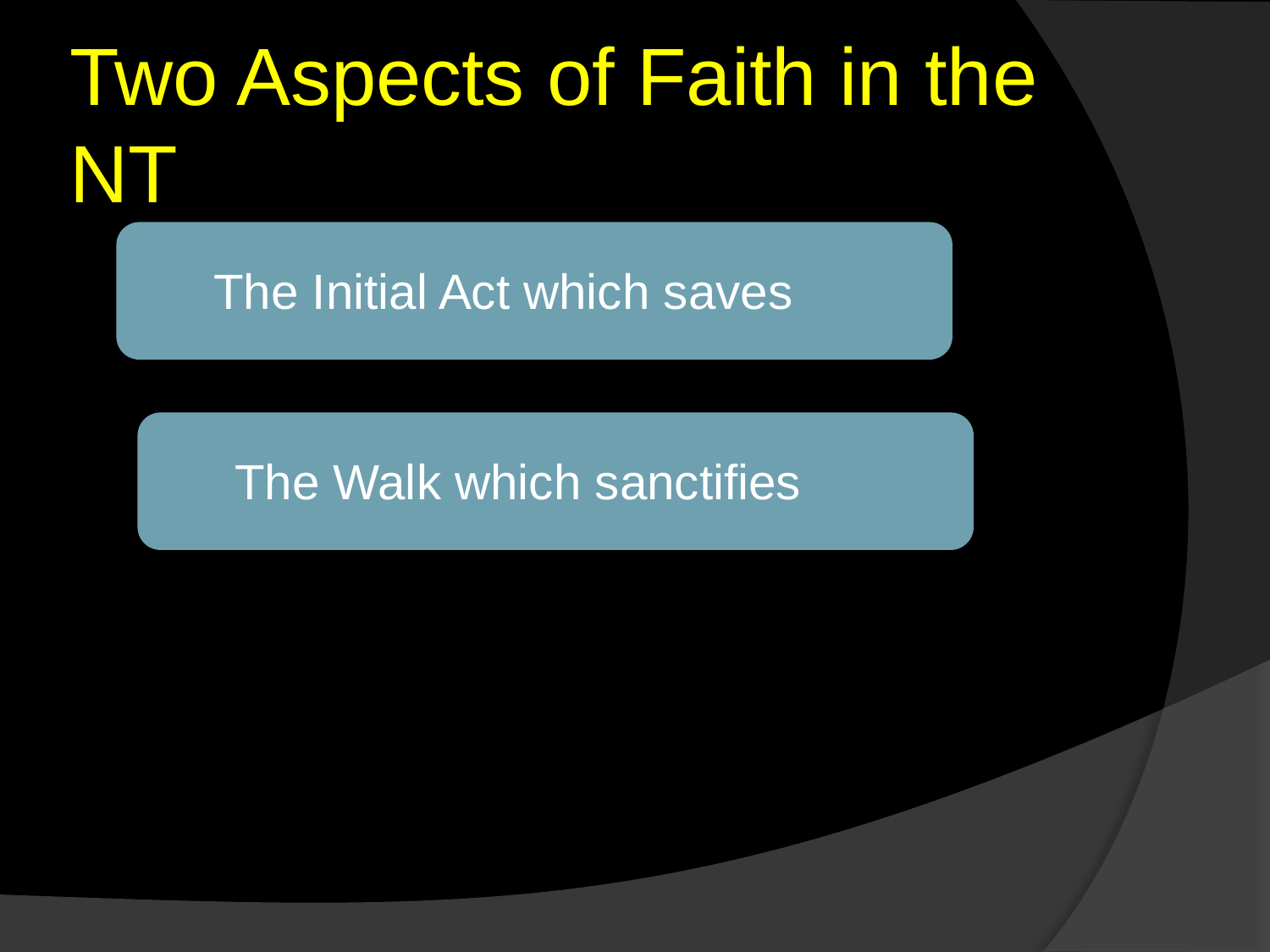

# Two Aspects of Faith in the NT

The Initial Act which saves

The Walk which sanctifies